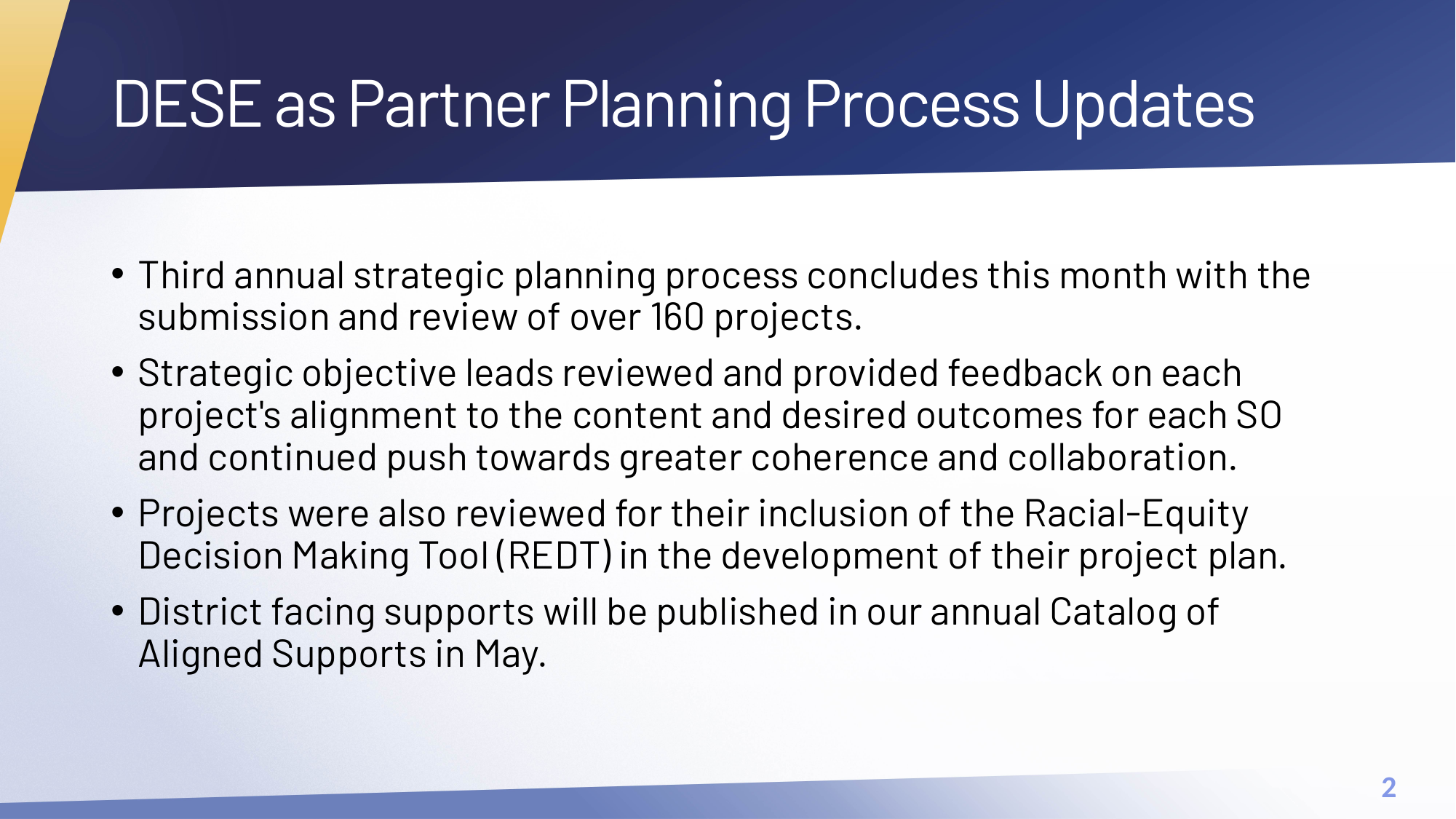

# DESE as Partner Planning Process Updates
Third annual strategic planning process concludes this month with the submission and review of over 160 projects.
Strategic objective leads reviewed and provided feedback on each project's alignment to the content and desired outcomes for each SO and continued push towards greater coherence and collaboration.
Projects were also reviewed for their inclusion of the Racial-Equity Decision Making Tool (REDT) in the development of their project plan.
District facing supports will be published in our annual Catalog of Aligned Supports in May.